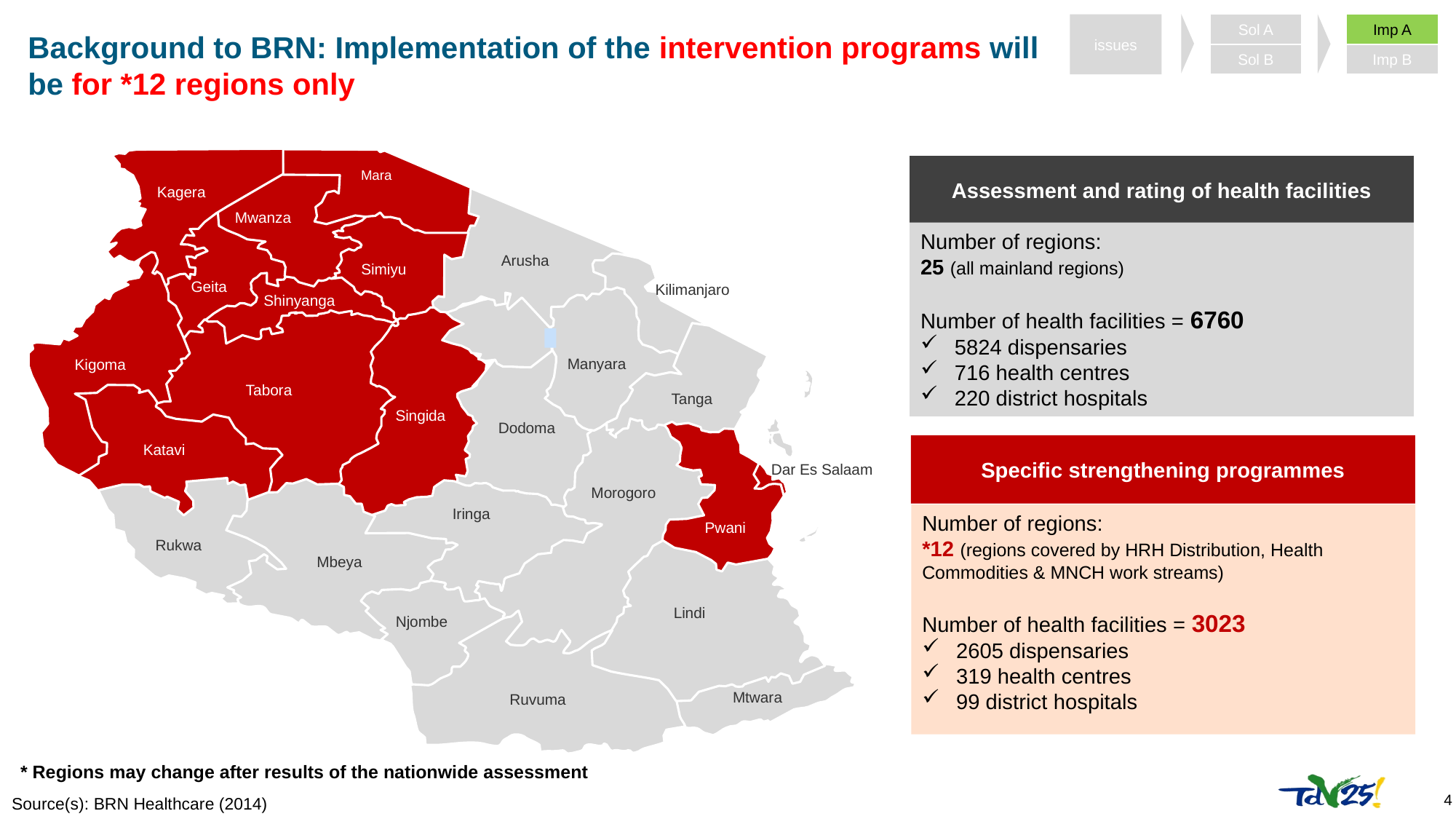

issues
Imp A

Imp B
Sol A
Sol B
# Background to BRN: Implementation of the intervention programs will be for *12 regions only

Mara
Kagera
Mwanza
Arusha
Simiyu
Geita
Kilimanjaro
Shinyanga
Manyara
Kigoma
Tabora
Tanga
Singida
Dodoma
Katavi
Dar Es Salaam
Morogoro
Iringa
Pwani
Rukwa
Mbeya
Lindi
Njombe
Mtwara
Ruvuma
Assessment and rating of health facilities
Number of regions:
25 (all mainland regions)

Number of health facilities = 6760
5824 dispensaries
716 health centres
220 district hospitals
Specific strengthening programmes
Number of regions:
*12 (regions covered by HRH Distribution, Health Commodities & MNCH work streams)

Number of health facilities = 3023
2605 dispensaries
319 health centres
99 district hospitals
* Regions may change after results of the nationwide assessment
Source(s): BRN Healthcare (2014)